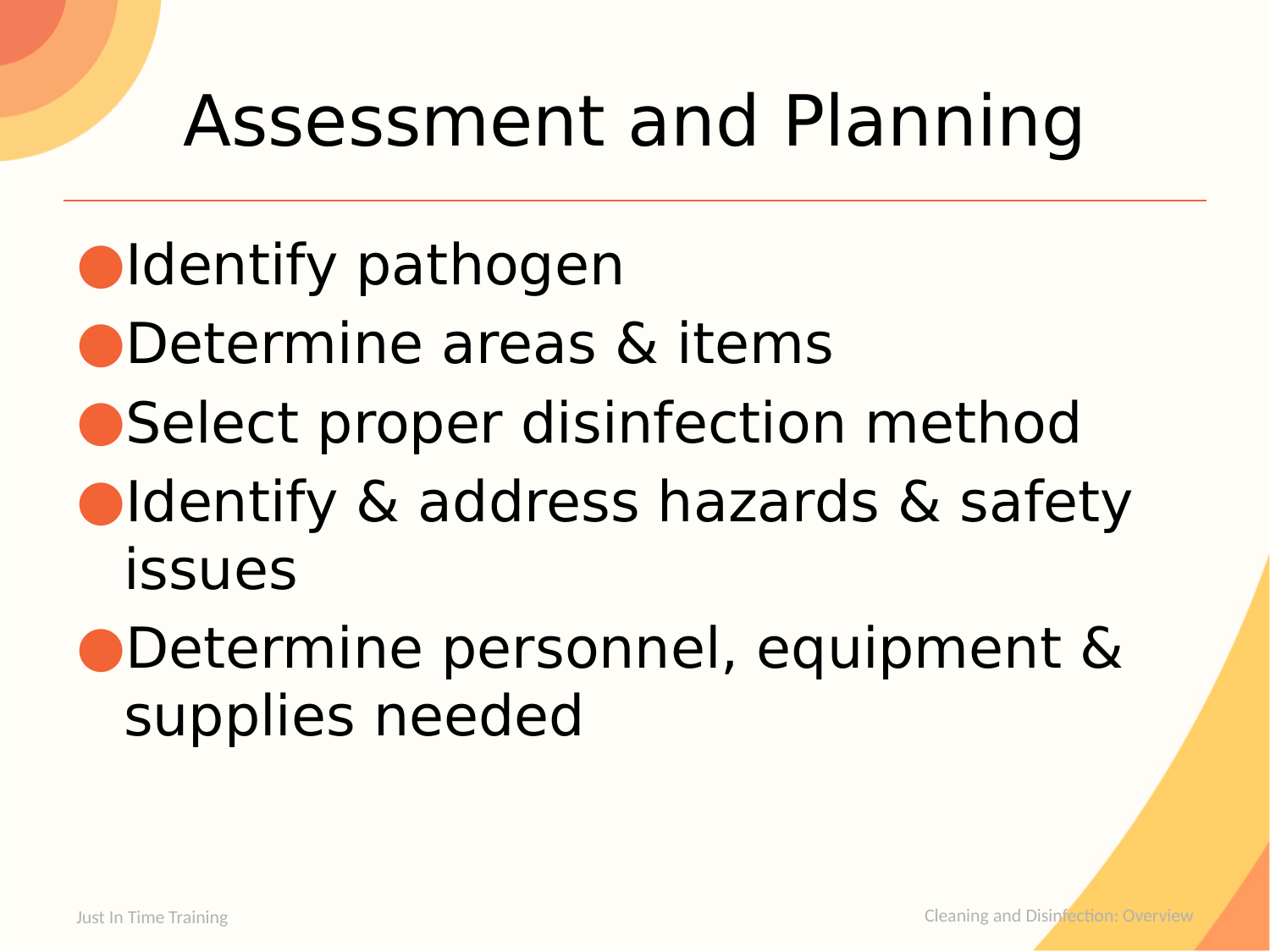

# Assessment and Planning
Identify pathogen
Determine areas & items
Select proper disinfection method
Identify & address hazards & safety issues
Determine personnel, equipment & supplies needed
Just In Time Training
Cleaning and Disinfection: Overview